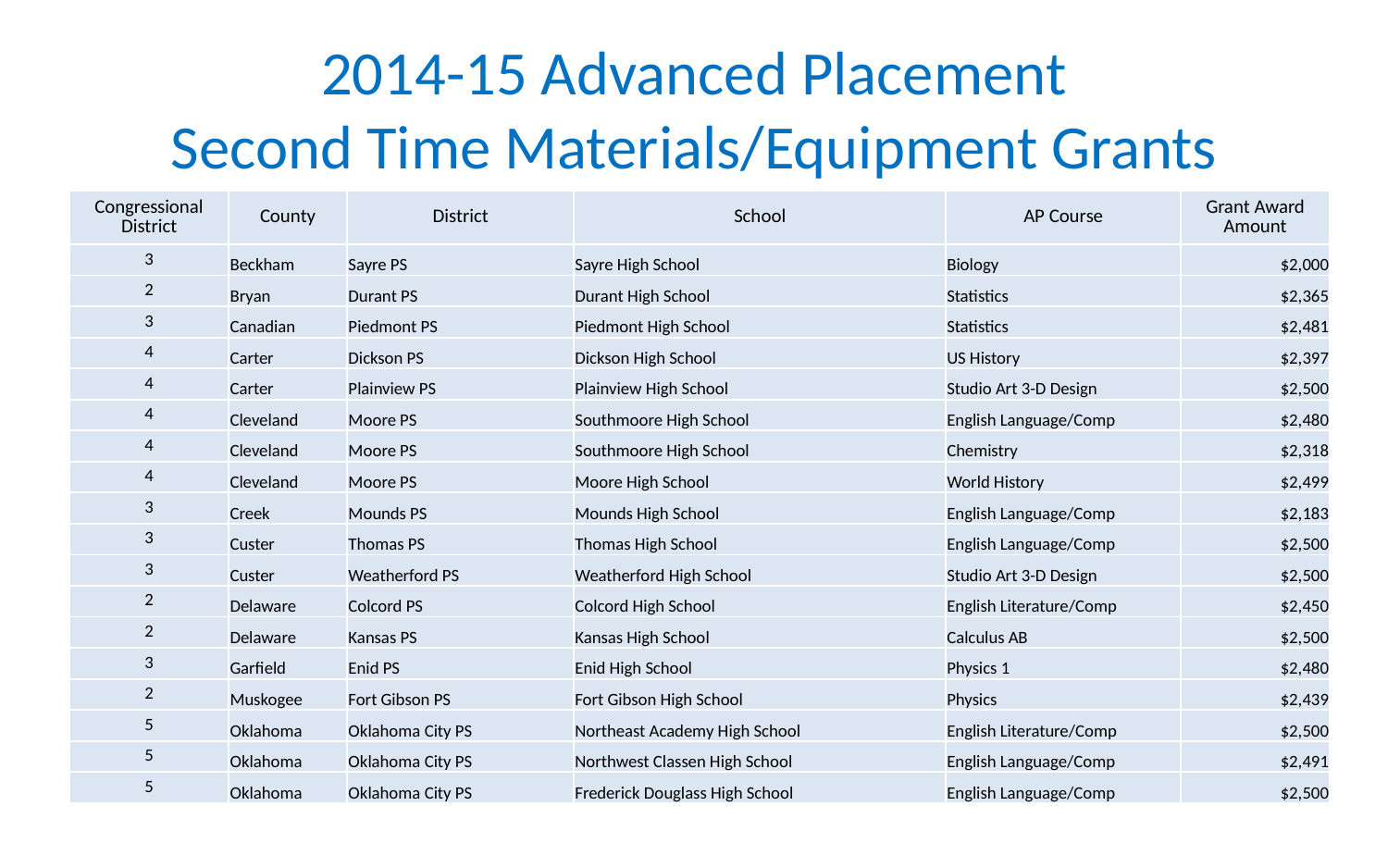

# 2014-15 Advanced Placement Second Time Materials/Equipment Grants
| Congressional District | County | District | School | AP Course | Grant Award Amount |
| --- | --- | --- | --- | --- | --- |
| 3 | Beckham | Sayre PS | Sayre High School | Biology | $2,000 |
| 2 | Bryan | Durant PS | Durant High School | Statistics | $2,365 |
| 3 | Canadian | Piedmont PS | Piedmont High School | Statistics | $2,481 |
| 4 | Carter | Dickson PS | Dickson High School | US History | $2,397 |
| 4 | Carter | Plainview PS | Plainview High School | Studio Art 3-D Design | $2,500 |
| 4 | Cleveland | Moore PS | Southmoore High School | English Language/Comp | $2,480 |
| 4 | Cleveland | Moore PS | Southmoore High School | Chemistry | $2,318 |
| 4 | Cleveland | Moore PS | Moore High School | World History | $2,499 |
| 3 | Creek | Mounds PS | Mounds High School | English Language/Comp | $2,183 |
| 3 | Custer | Thomas PS | Thomas High School | English Language/Comp | $2,500 |
| 3 | Custer | Weatherford PS | Weatherford High School | Studio Art 3-D Design | $2,500 |
| 2 | Delaware | Colcord PS | Colcord High School | English Literature/Comp | $2,450 |
| 2 | Delaware | Kansas PS | Kansas High School | Calculus AB | $2,500 |
| 3 | Garfield | Enid PS | Enid High School | Physics 1 | $2,480 |
| 2 | Muskogee | Fort Gibson PS | Fort Gibson High School | Physics | $2,439 |
| 5 | Oklahoma | Oklahoma City PS | Northeast Academy High School | English Literature/Comp | $2,500 |
| 5 | Oklahoma | Oklahoma City PS | Northwest Classen High School | English Language/Comp | $2,491 |
| 5 | Oklahoma | Oklahoma City PS | Frederick Douglass High School | English Language/Comp | $2,500 |